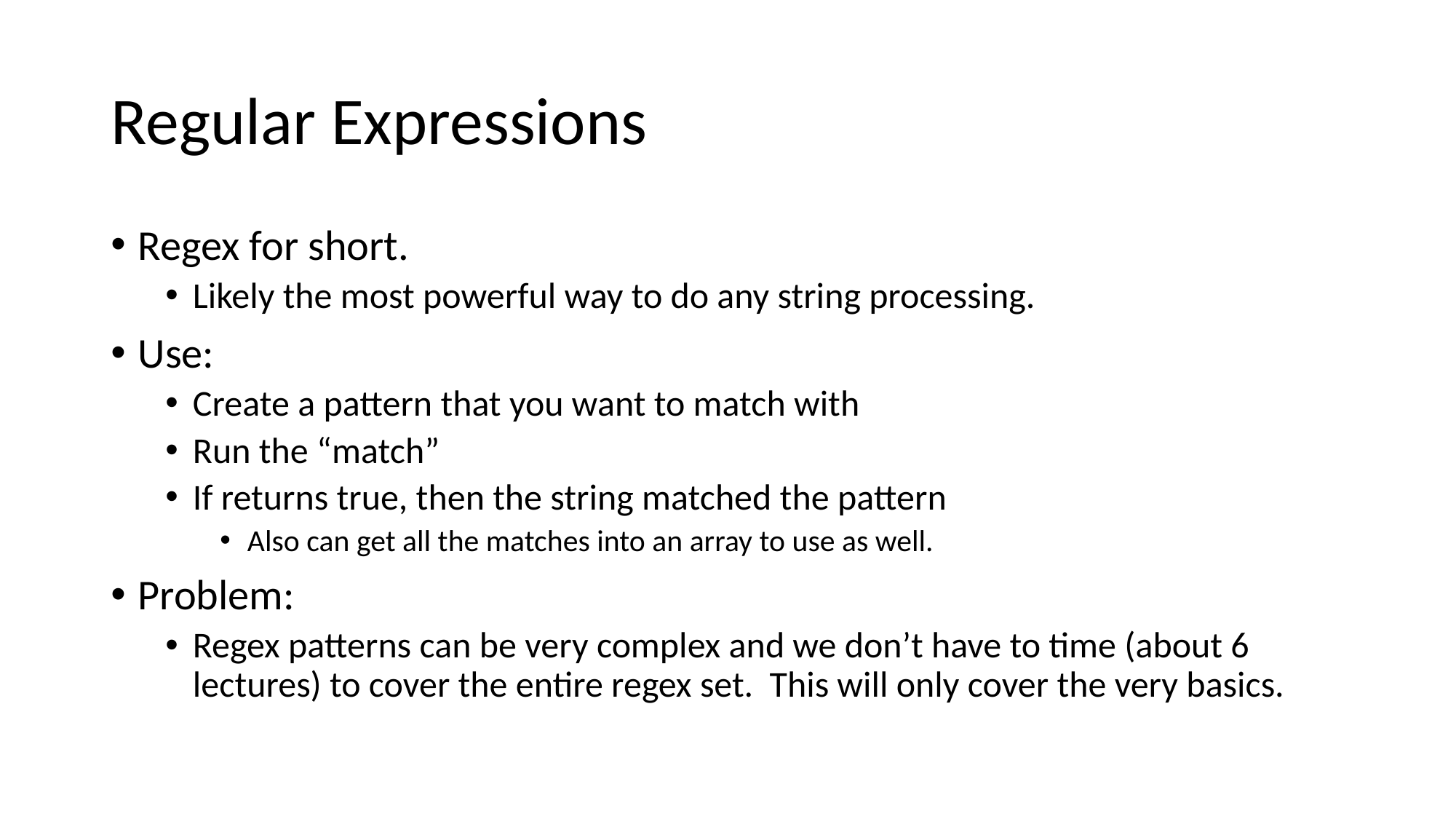

# Regular Expressions
Regex for short.
Likely the most powerful way to do any string processing.
Use:
Create a pattern that you want to match with
Run the “match”
If returns true, then the string matched the pattern
Also can get all the matches into an array to use as well.
Problem:
Regex patterns can be very complex and we don’t have to time (about 6 lectures) to cover the entire regex set.  This will only cover the very basics.